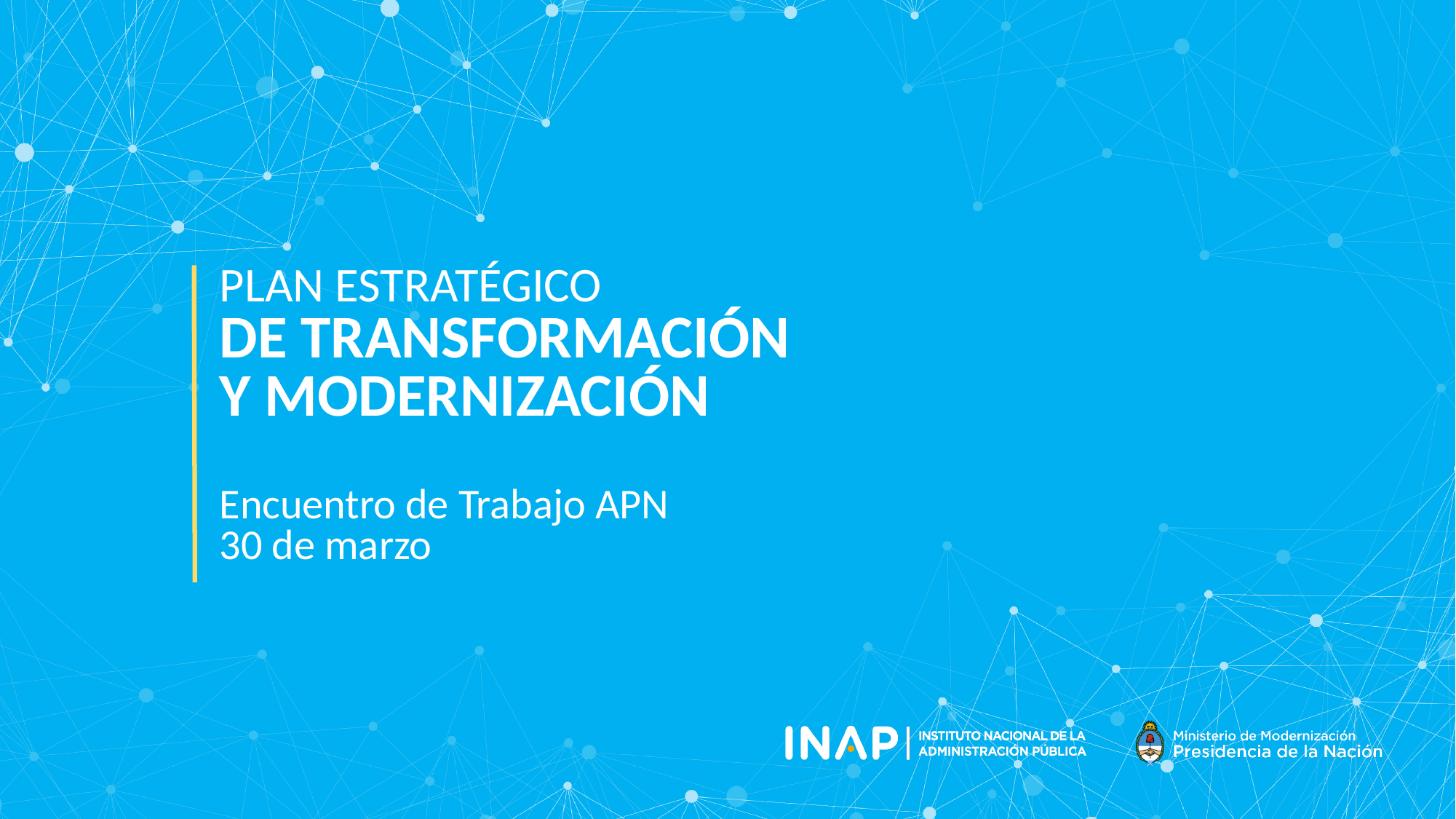

PLAN ESTRATÉGICO
DE TRANSFORMACIÓN
Y MODERNIZACIÓN

Encuentro de Trabajo APN
30 de marzo